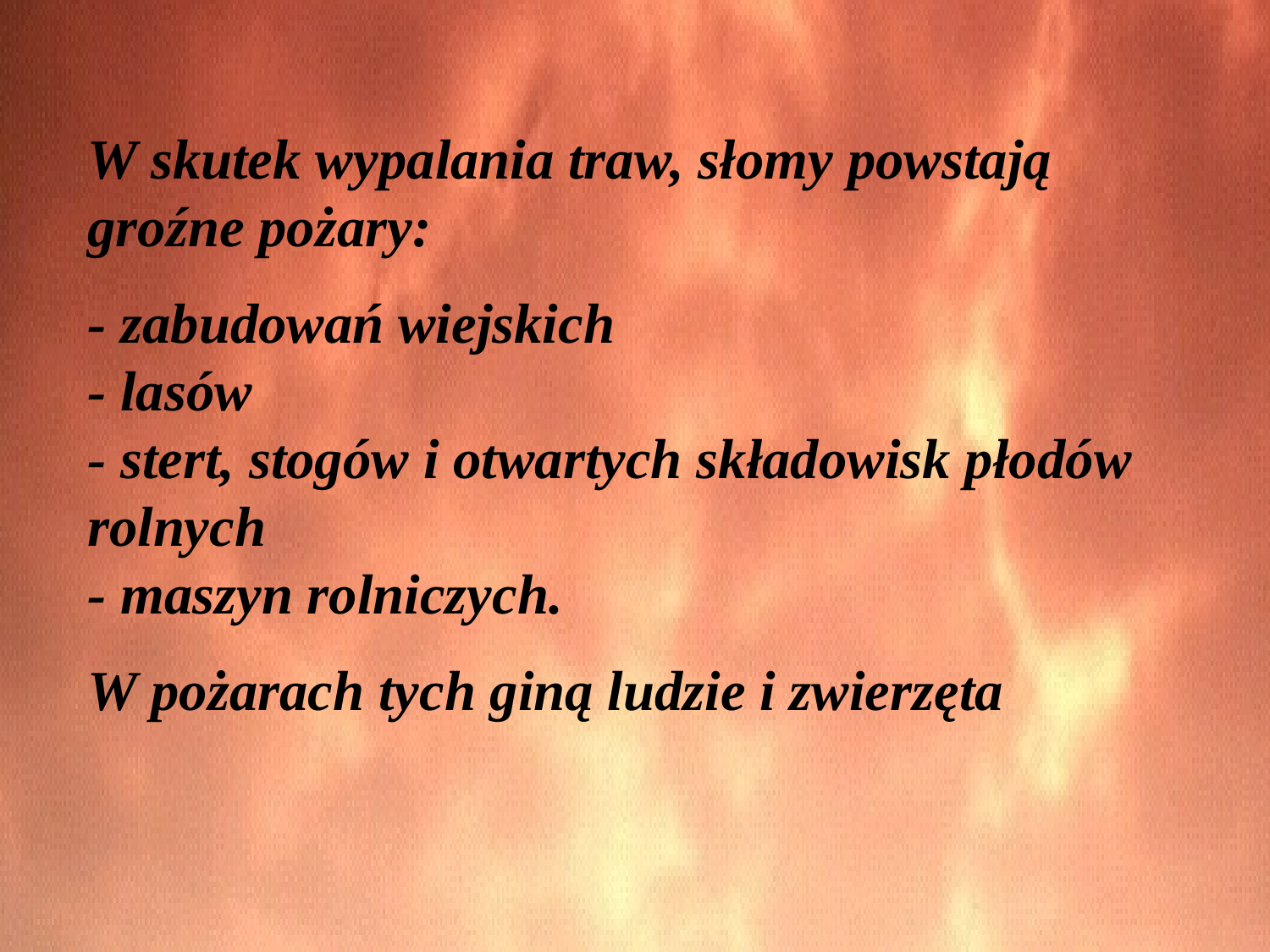

W skutek wypalania traw, słomy powstają groźne pożary:
- zabudowań wiejskich
- lasów
- stert, stogów i otwartych składowisk płodów rolnych
- maszyn rolniczych.
W pożarach tych giną ludzie i zwierzęta